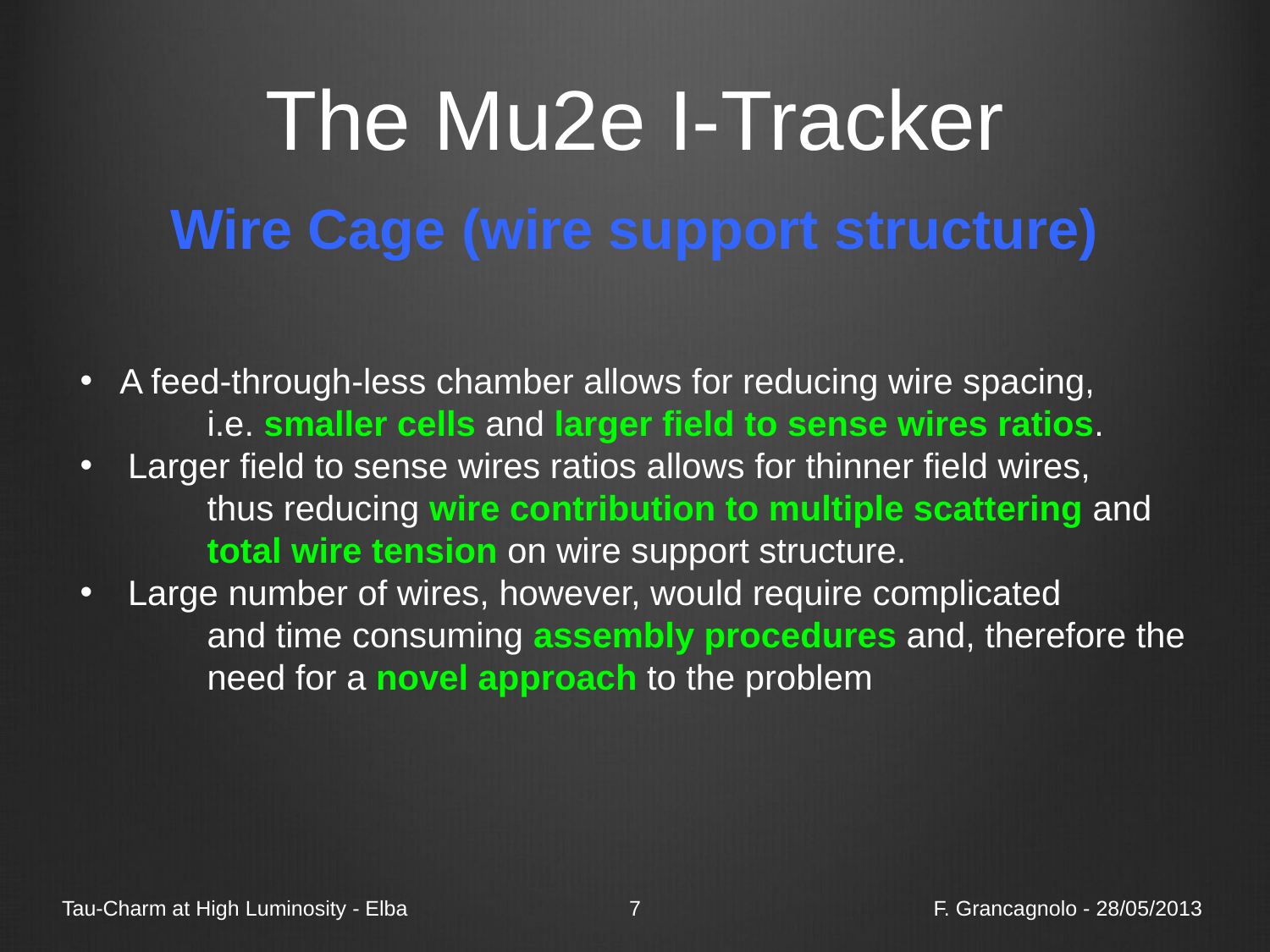

# The Mu2e I-Tracker
Wire Cage (wire support structure)
A feed-through-less chamber allows for reducing wire spacing,
	i.e. smaller cells and larger field to sense wires ratios.
Larger field to sense wires ratios allows for thinner field wires,
	thus reducing wire contribution to multiple scattering and
	total wire tension on wire support structure.
Large number of wires, however, would require complicated
	and time consuming assembly procedures and, therefore the
	need for a novel approach to the problem
Tau-Charm at High Luminosity - Elba
7
F. Grancagnolo - 28/05/2013